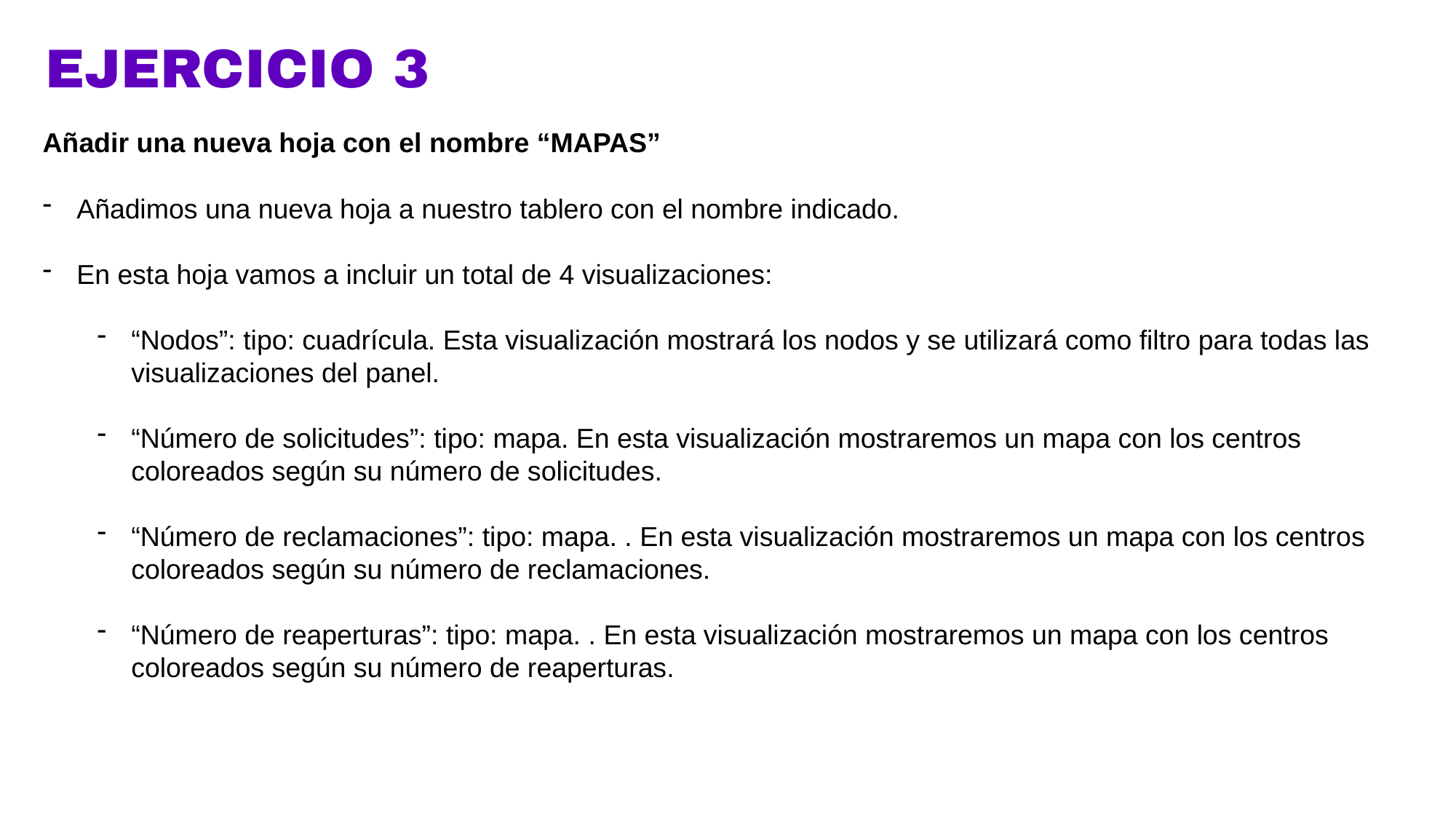

# EJERCICIO 3
Añadir una nueva hoja con el nombre “MAPAS”
Añadimos una nueva hoja a nuestro tablero con el nombre indicado.

En esta hoja vamos a incluir un total de 4 visualizaciones:

“Nodos”: tipo: cuadrícula. Esta visualización mostrará los nodos y se utilizará como filtro para todas las visualizaciones del panel.

“Número de solicitudes”: tipo: mapa. En esta visualización mostraremos un mapa con los centros coloreados según su número de solicitudes.

“Número de reclamaciones”: tipo: mapa. . En esta visualización mostraremos un mapa con los centros coloreados según su número de reclamaciones.

“Número de reaperturas”: tipo: mapa. . En esta visualización mostraremos un mapa con los centros coloreados según su número de reaperturas.